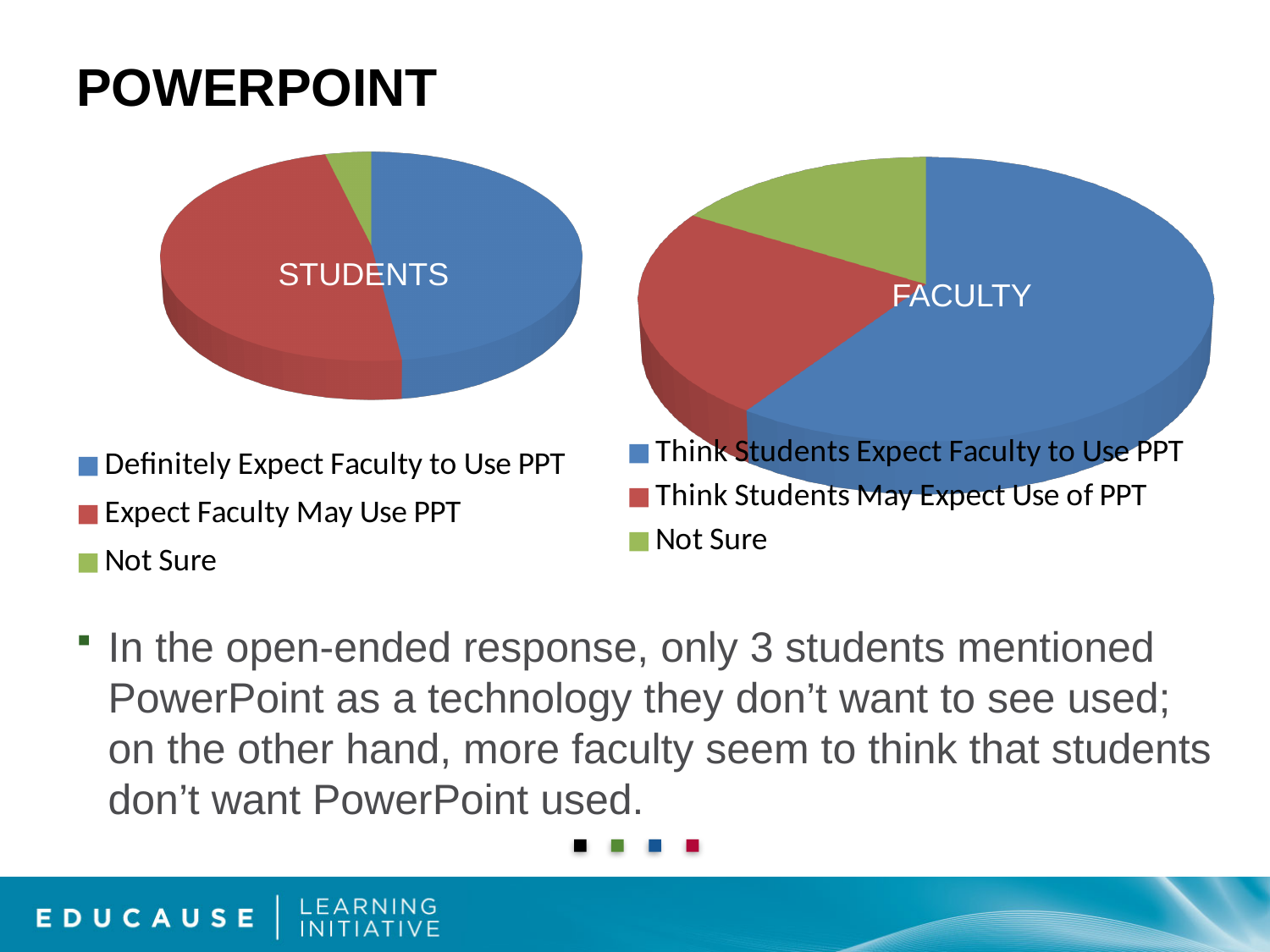

# PowerPoint

[unsupported chart]

[unsupported chart]

STUDENTS
FACULTY
In the open-ended response, only 3 students mentioned PowerPoint as a technology they don’t want to see used; on the other hand, more faculty seem to think that students don’t want PowerPoint used.